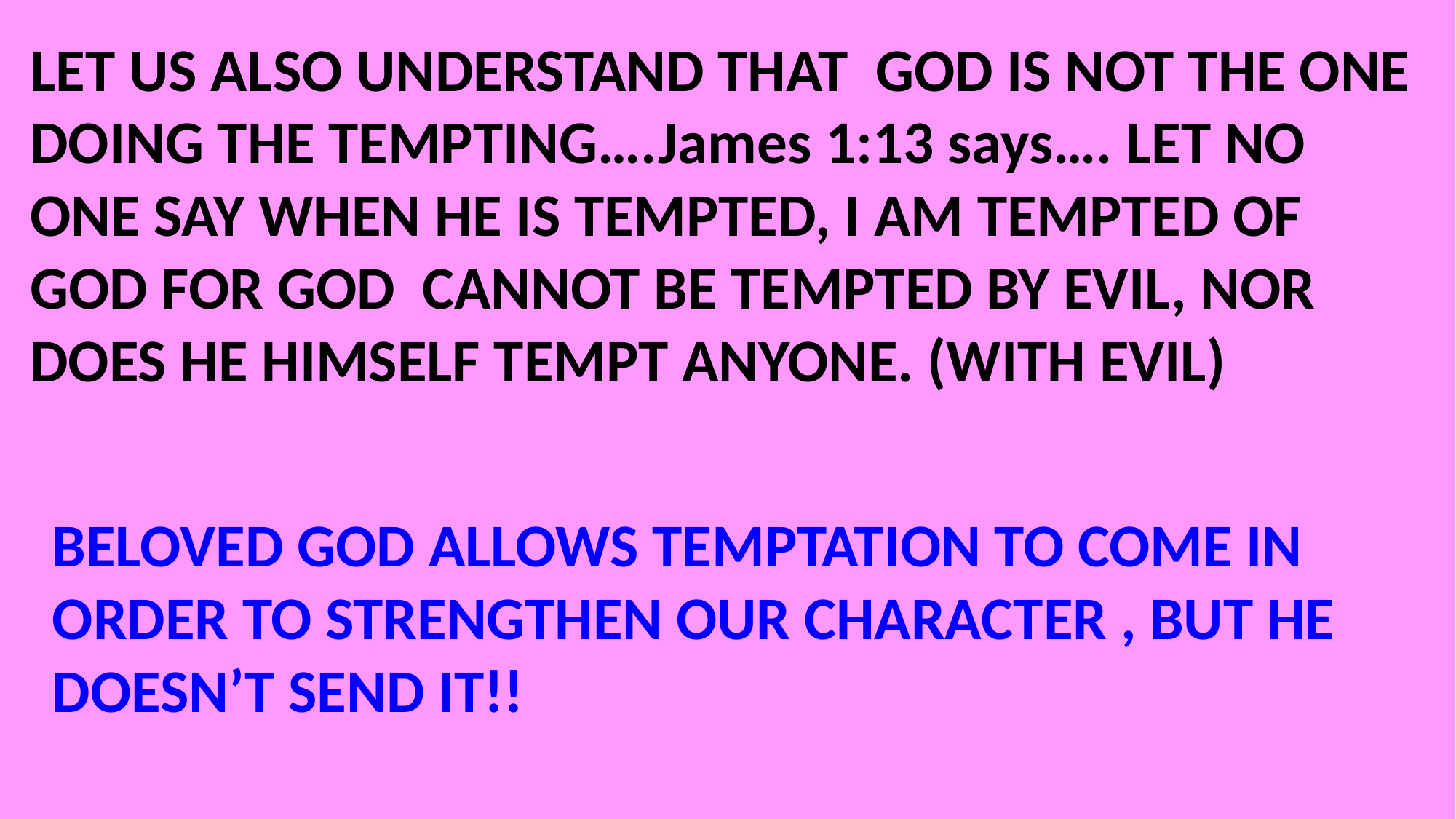

LET US ALSO UNDERSTAND THAT  GOD IS NOT THE ONE DOING THE TEMPTING….James 1:13 says…. LET NO ONE SAY WHEN HE IS TEMPTED, I AM TEMPTED OF GOD FOR GOD  CANNOT BE TEMPTED BY EVIL, NOR DOES HE HIMSELF TEMPT ANYONE. (WITH EVIL)
BELOVED GOD ALLOWS TEMPTATION TO COME IN ORDER TO STRENGTHEN OUR CHARACTER , BUT HE DOESN’T SEND IT!!